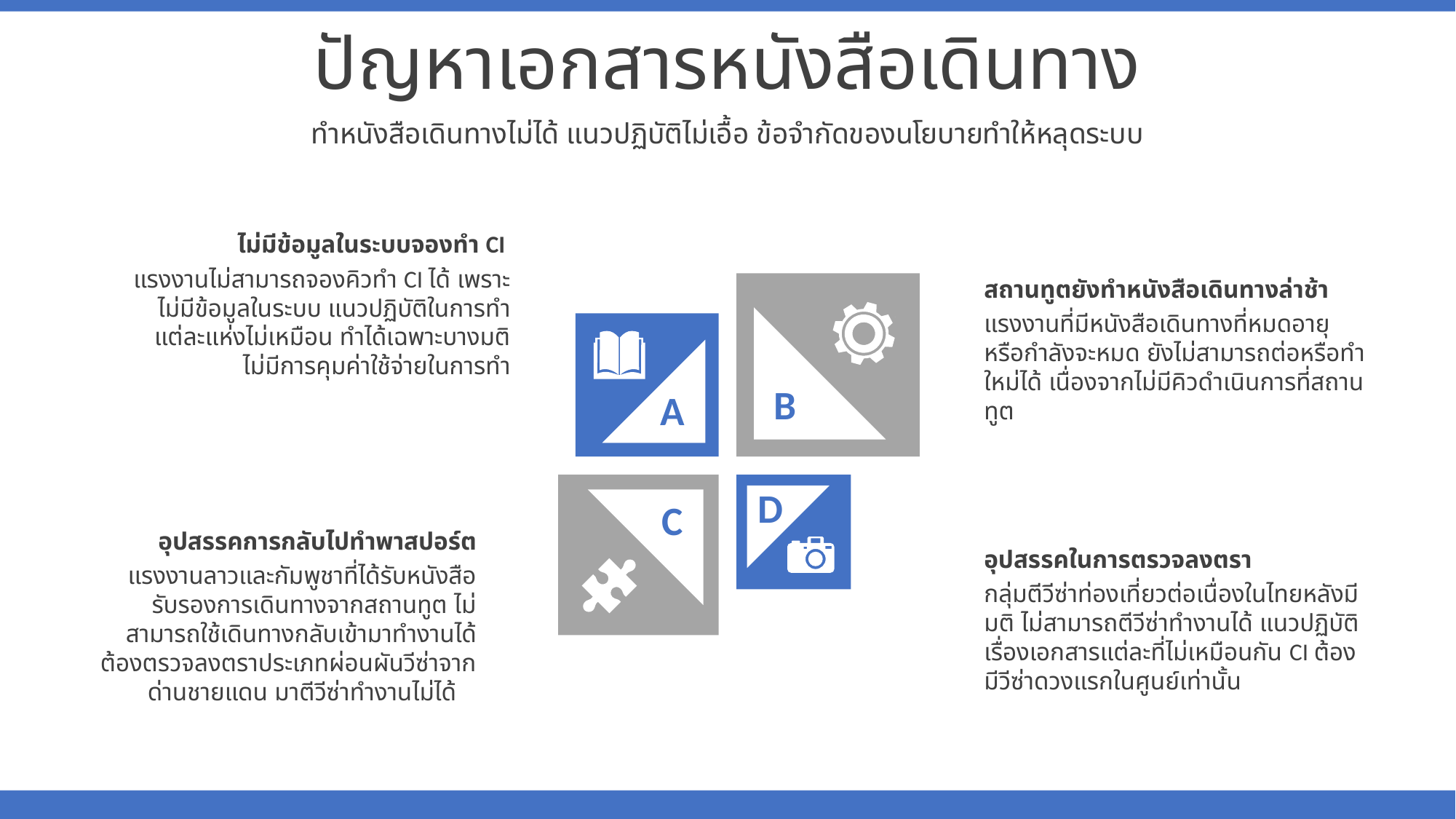

ปัญหาเอกสารหนังสือเดินทาง
ทำหนังสือเดินทางไม่ได้ แนวปฏิบัติไม่เอื้อ ข้อจำกัดของนโยบายทำให้หลุดระบบ
ไม่มีข้อมูลในระบบจองทำ CI
แรงงานไม่สามารถจองคิวทำ CI ได้ เพราะไม่มีข้อมูลในระบบ แนวปฏิบัติในการทำแต่ละแห่งไม่เหมือน ทำได้เฉพาะบางมติ ไม่มีการคุมค่าใช้จ่ายในการทำ
สถานทูตยังทำหนังสือเดินทางล่าช้า
แรงงานที่มีหนังสือเดินทางที่หมดอายุหรือกำลังจะหมด ยังไม่สามารถต่อหรือทำใหม่ได้ เนื่องจากไม่มีคิวดำเนินการที่สถานทูต

B
A

D
C
อุปสรรคการกลับไปทำพาสปอร์ต
แรงงานลาวและกัมพูชาที่ได้รับหนังสือรับรองการเดินทางจากสถานทูต ไม่สามารถใช้เดินทางกลับเข้ามาทำงานได้ ต้องตรวจลงตราประเภทผ่อนผันวีซ่าจากด่านชายแดน มาตีวีซ่าทำงานไม่ได้

อุปสรรคในการตรวจลงตรา
กลุ่มตีวีซ่าท่องเที่ยวต่อเนื่องในไทยหลังมีมติ ไม่สามารถตีวีซ่าทำงานได้ แนวปฏิบัติเรื่องเอกสารแต่ละที่ไม่เหมือนกัน CI ต้องมีวีซ่าดวงแรกในศูนย์เท่านั้น